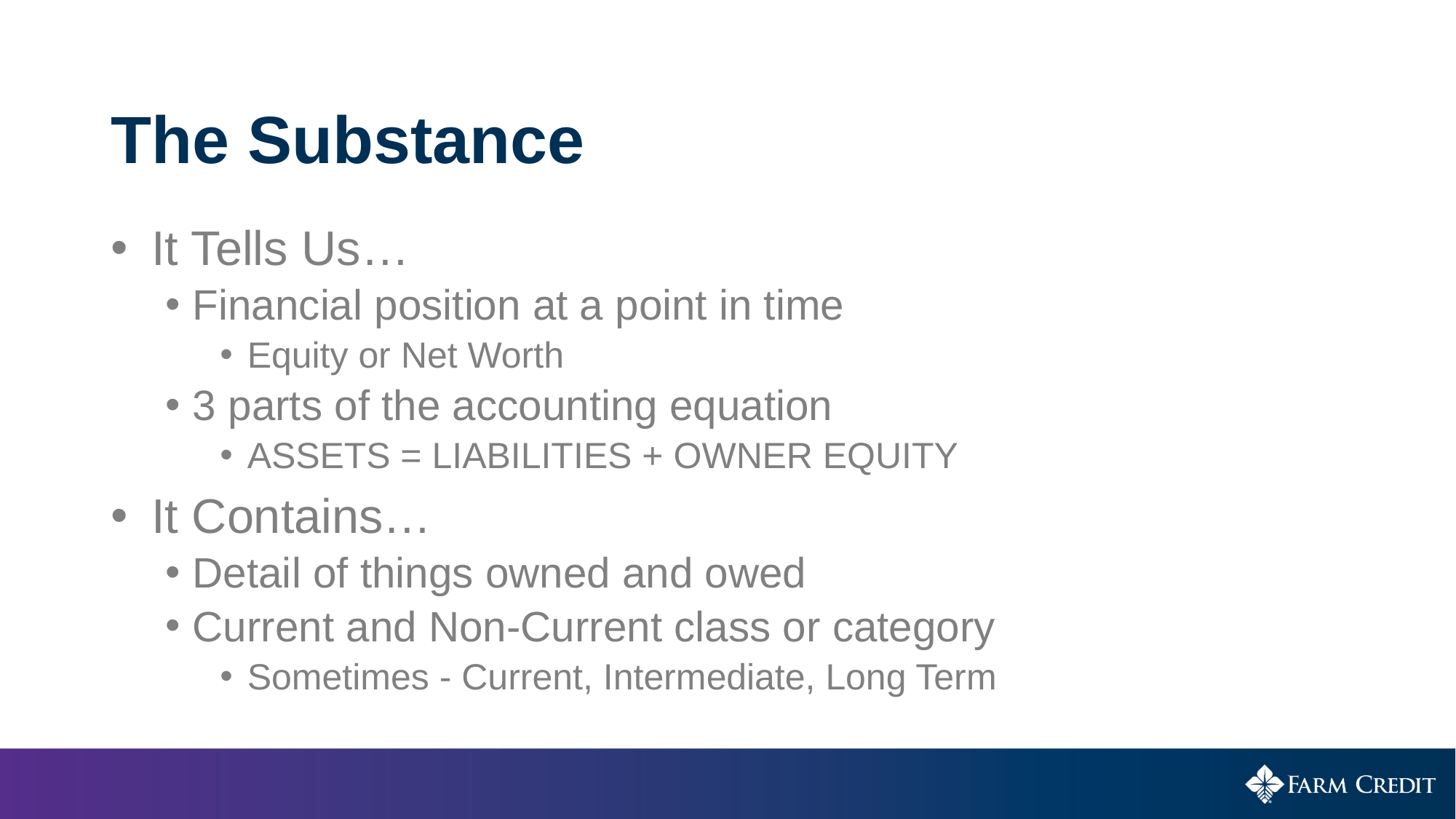

# The Substance
 It Tells Us…
Financial position at a point in time
Equity or Net Worth
3 parts of the accounting equation
ASSETS = LIABILITIES + OWNER EQUITY
 It Contains…
Detail of things owned and owed
Current and Non-Current class or category
Sometimes - Current, Intermediate, Long Term